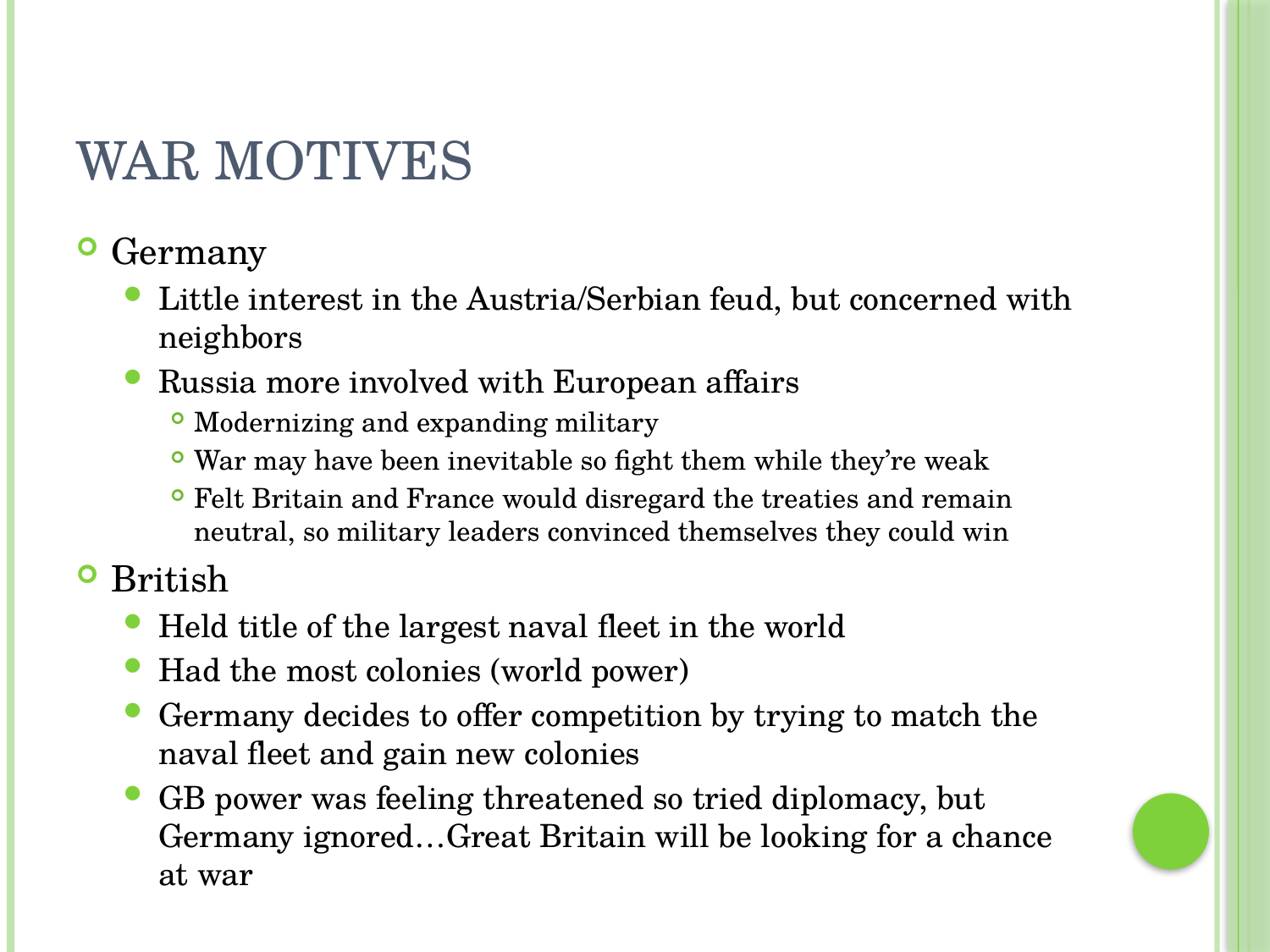

# War motives
Germany
Little interest in the Austria/Serbian feud, but concerned with neighbors
Russia more involved with European affairs
Modernizing and expanding military
War may have been inevitable so fight them while they’re weak
Felt Britain and France would disregard the treaties and remain neutral, so military leaders convinced themselves they could win
British
Held title of the largest naval fleet in the world
Had the most colonies (world power)
Germany decides to offer competition by trying to match the naval fleet and gain new colonies
GB power was feeling threatened so tried diplomacy, but Germany ignored…Great Britain will be looking for a chance at war